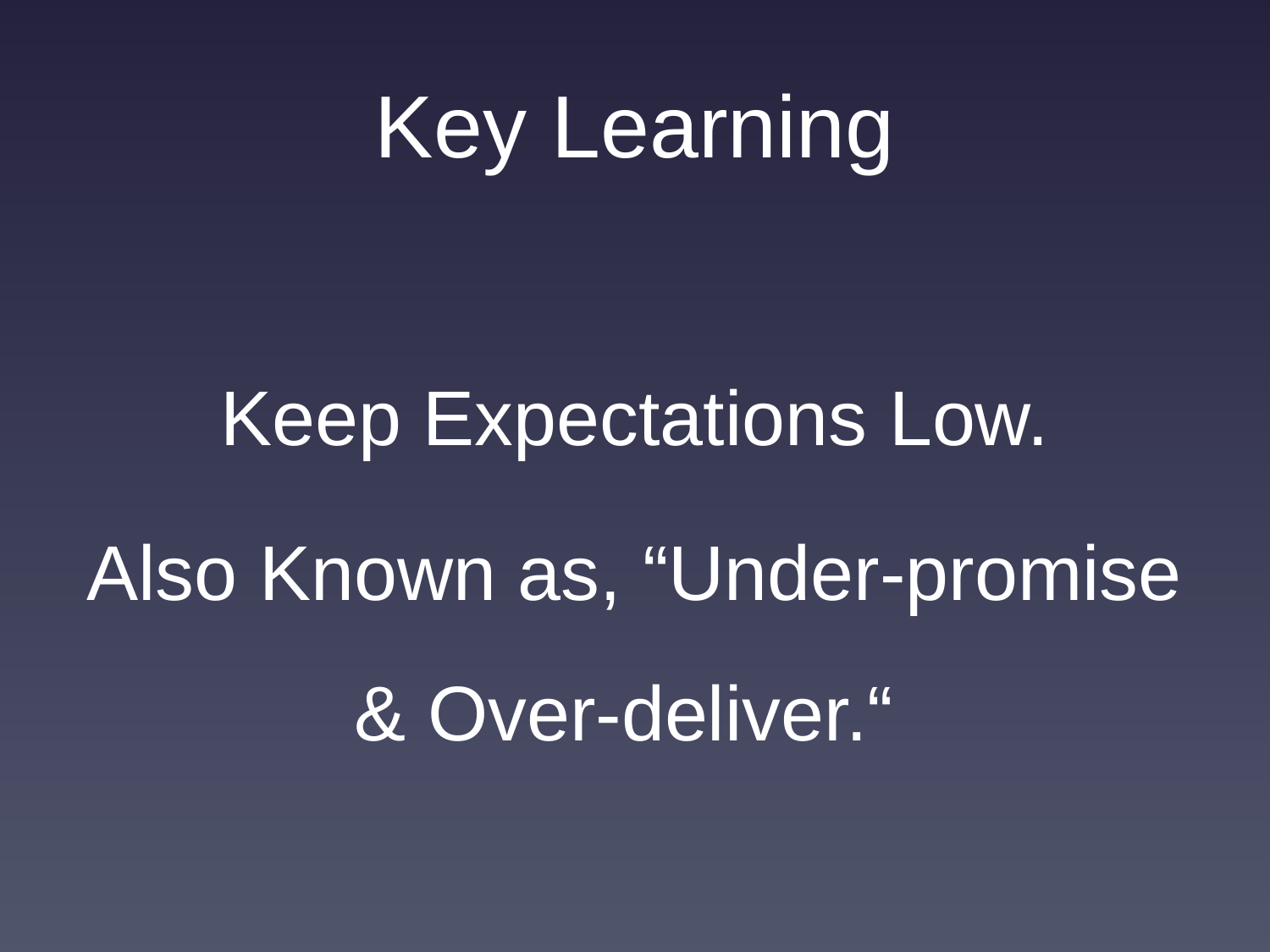

# Key Learning
Keep Expectations Low.
Also Known as, “Under-promise & Over-deliver.“